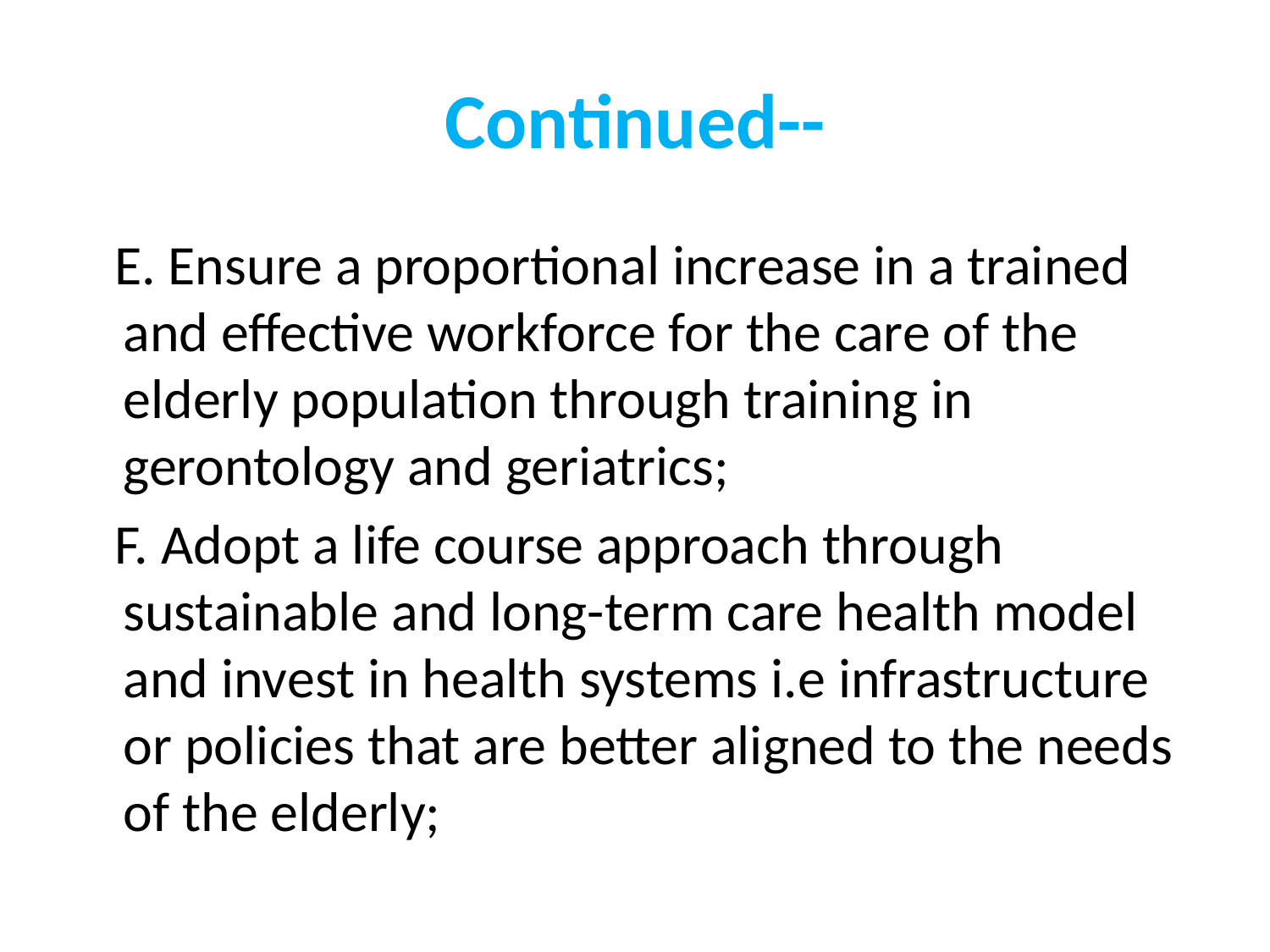

# Continued--
   E. Ensure a proportional increase in a trained and effective workforce for the care of the elderly population through training in gerontology and geriatrics;
   F. Adopt a life course approach through sustainable and long-term care health model and invest in health systems i.e infrastructure or policies that are better aligned to the needs of the elderly;